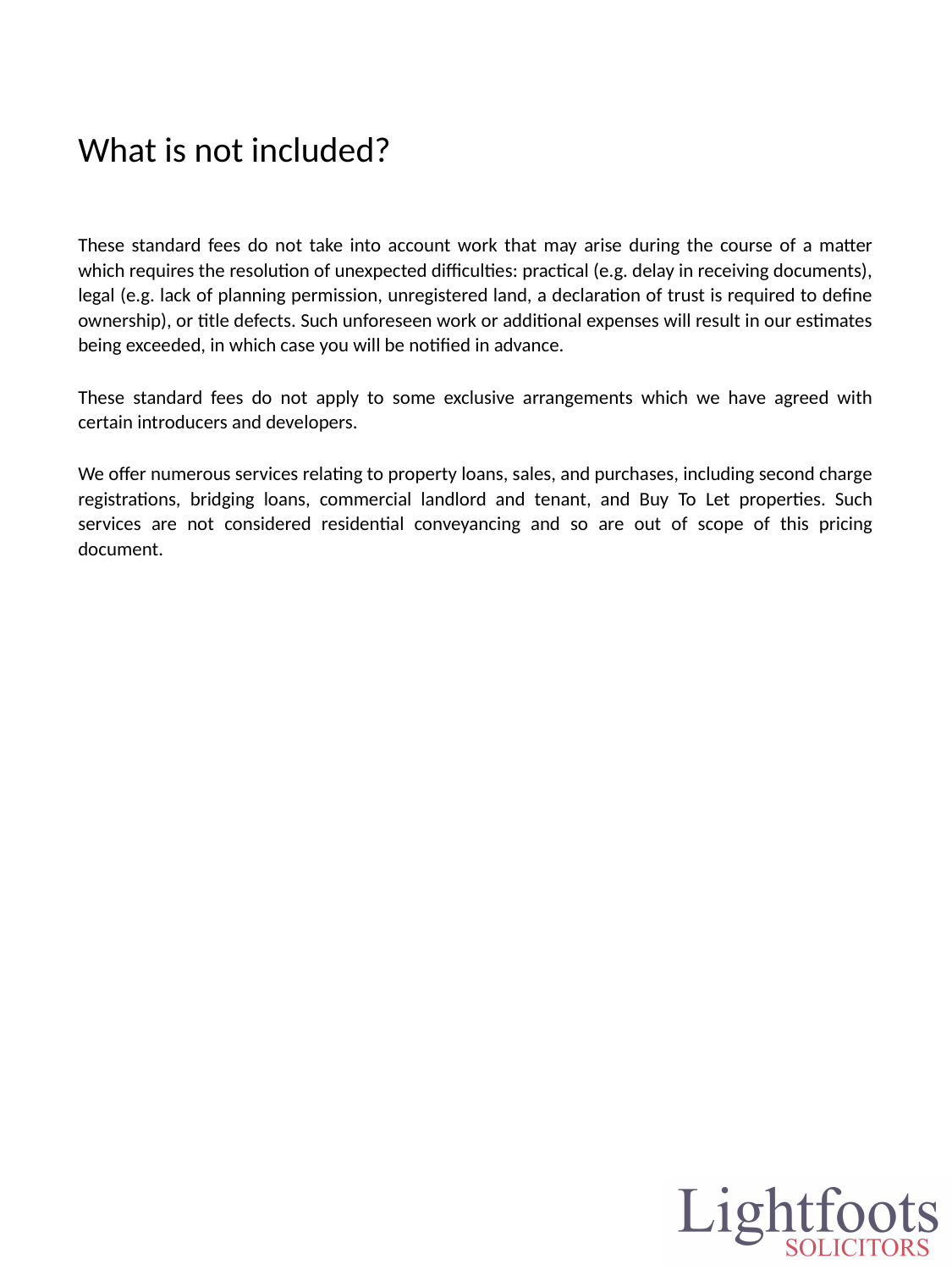

# What is not included?
These standard fees do not take into account work that may arise during the course of a matter which requires the resolution of unexpected difficulties: practical (e.g. delay in receiving documents), legal (e.g. lack of planning permission, unregistered land, a declaration of trust is required to define ownership), or title defects. Such unforeseen work or additional expenses will result in our estimates being exceeded, in which case you will be notified in advance.
These standard fees do not apply to some exclusive arrangements which we have agreed with certain introducers and developers.
We offer numerous services relating to property loans, sales, and purchases, including second charge registrations, bridging loans, commercial landlord and tenant, and Buy To Let properties. Such services are not considered residential conveyancing and so are out of scope of this pricing document.